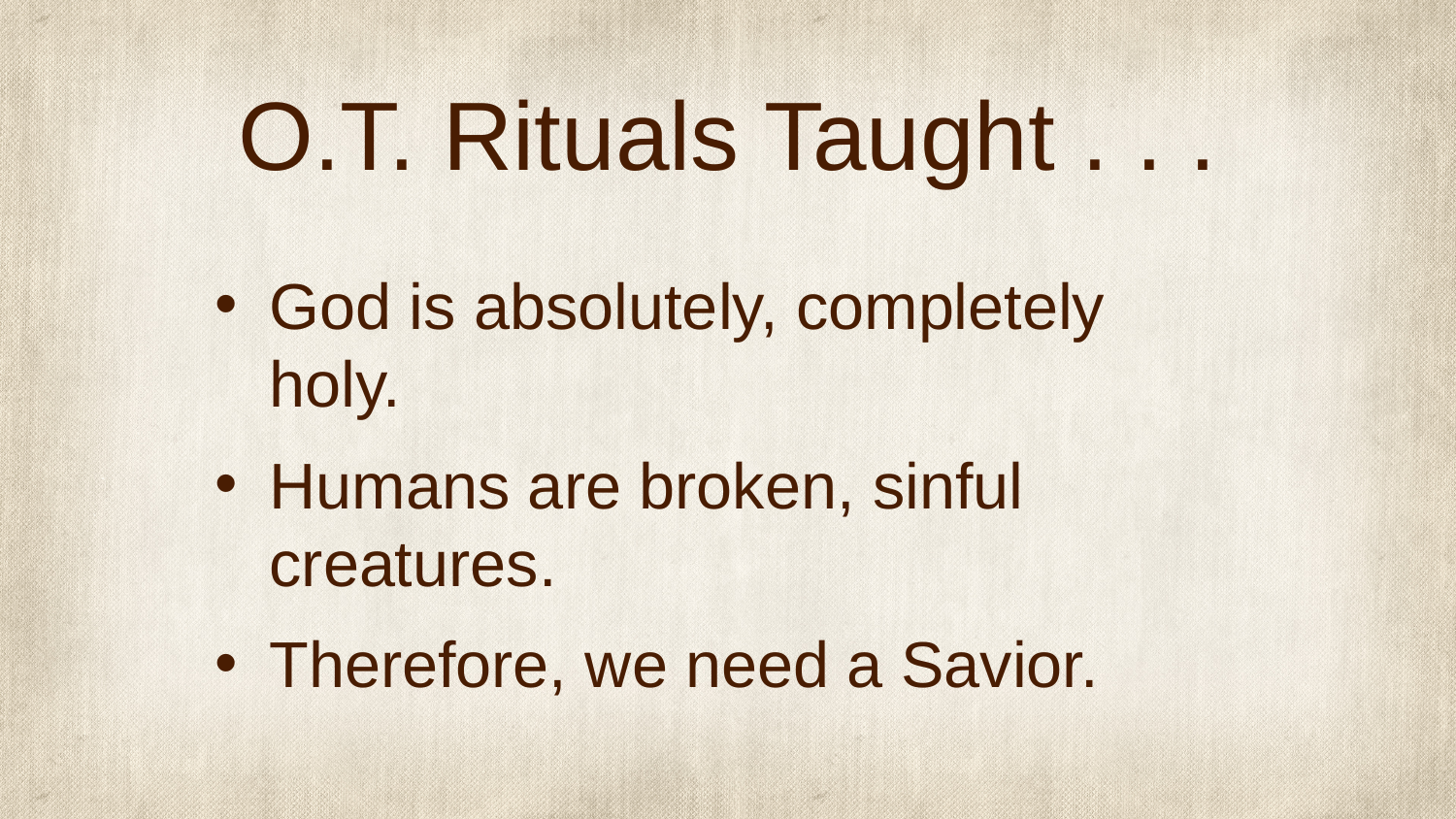

# O.T. Rituals Taught . . .
God is absolutely, completely holy.
Humans are broken, sinful creatures.
Therefore, we need a Savior.